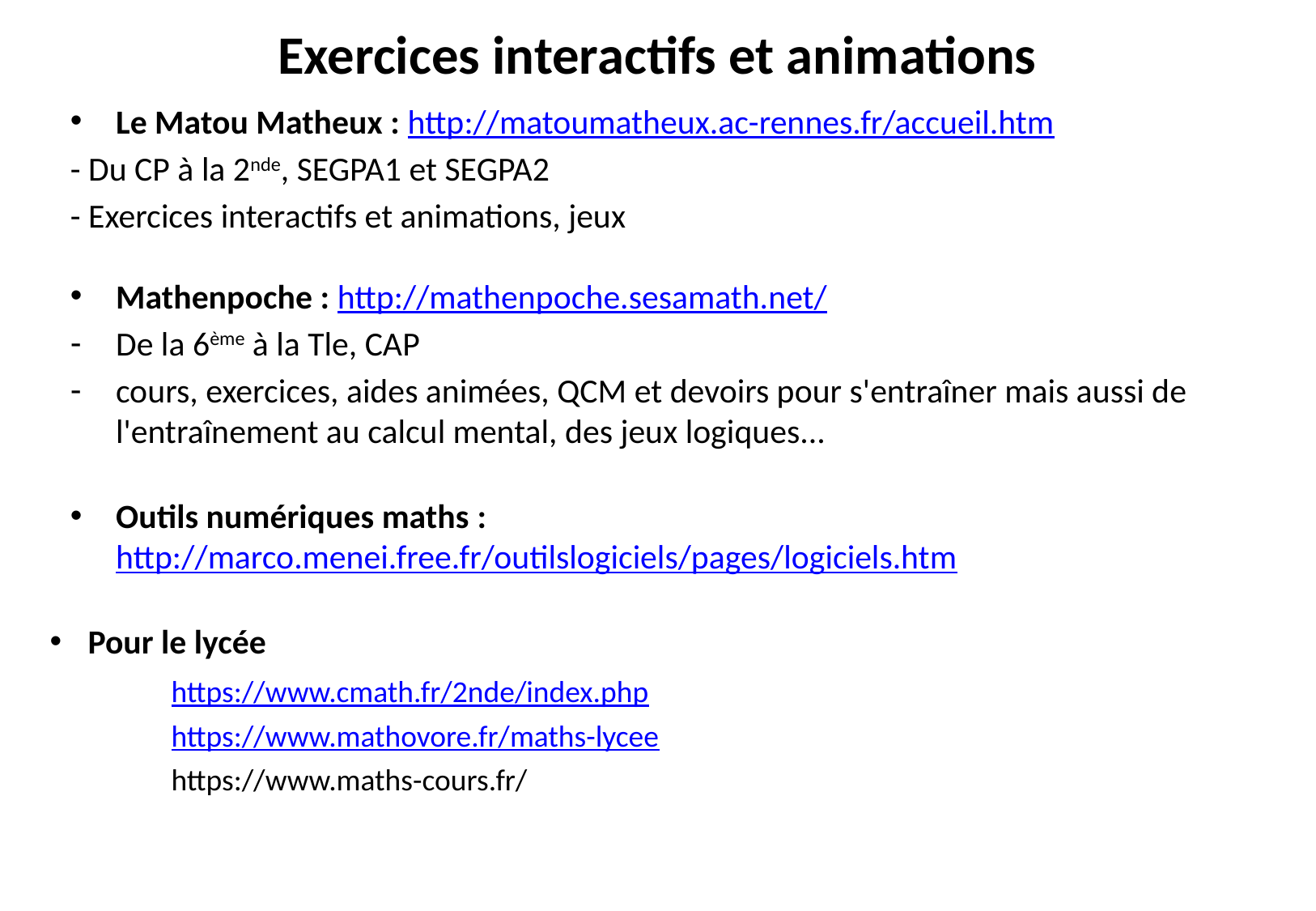

# Exercices interactifs et animations
Le Matou Matheux : http://matoumatheux.ac-rennes.fr/accueil.htm
- Du CP à la 2nde, SEGPA1 et SEGPA2
- Exercices interactifs et animations, jeux

Mathenpoche : http://mathenpoche.sesamath.net/
De la 6ème à la Tle, CAP
cours, exercices, aides animées, QCM et devoirs pour s'entraîner mais aussi de l'entraînement au calcul mental, des jeux logiques...

Outils numériques maths : http://marco.menei.free.fr/outilslogiciels/pages/logiciels.htm

Pour le lycée
	https://www.cmath.fr/2nde/index.php
	https://www.mathovore.fr/maths-lycee
	https://www.maths-cours.fr/